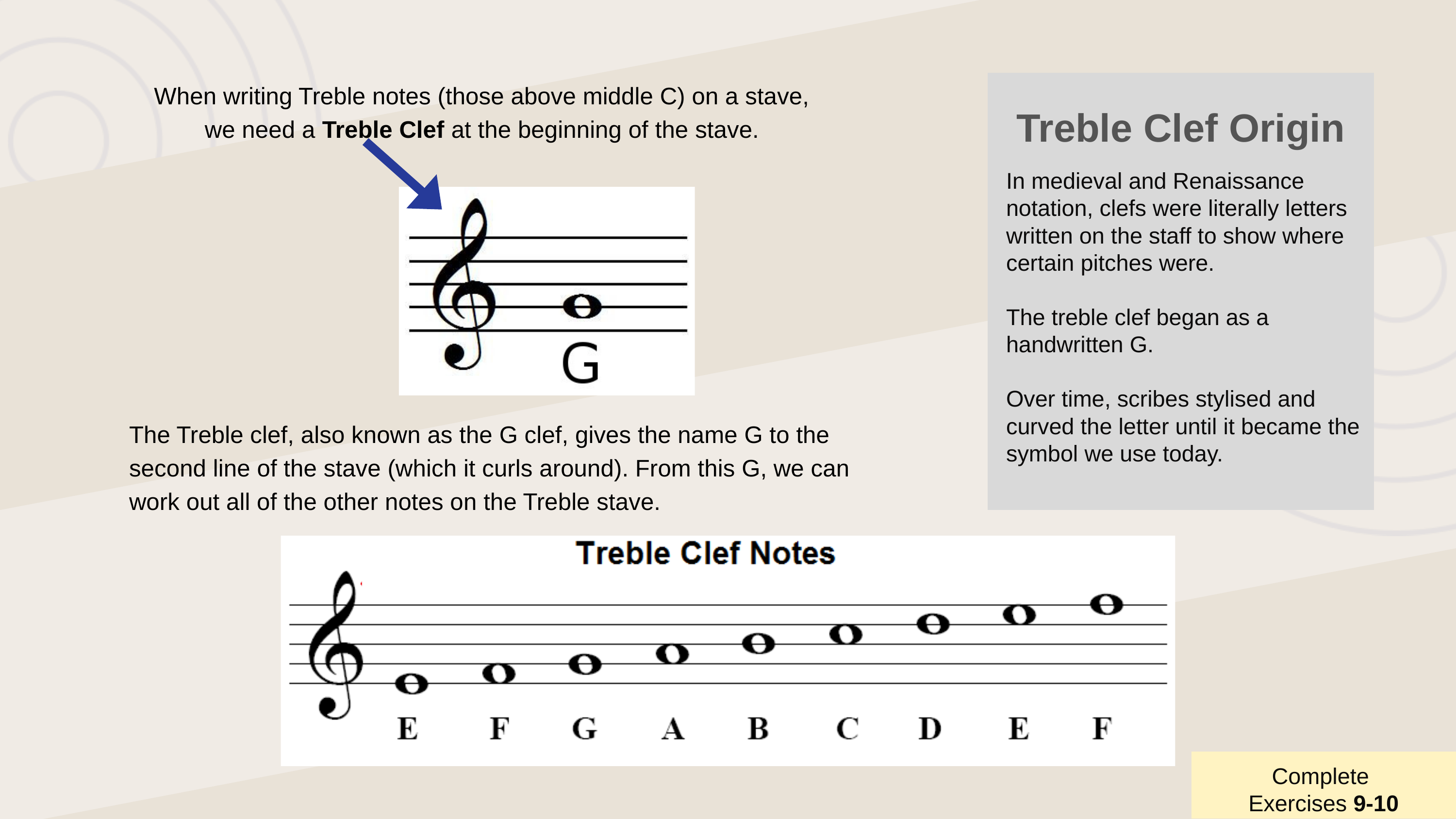

When writing Treble notes (those above middle C) on a stave,
 we need a Treble Clef at the beginning of the stave.
Treble Clef Origin

In medieval and Renaissance notation, clefs were literally letters written on the staff to show where certain pitches were.

The treble clef began as a handwritten G.

Over time, scribes stylised and curved the letter until it became the symbol we use today.

The Treble clef, also known as the G clef, gives the name G to the second line of the stave (which it curls around). From this G, we can work out all of the other notes on the Treble stave.

Complete
Exercises 9-10